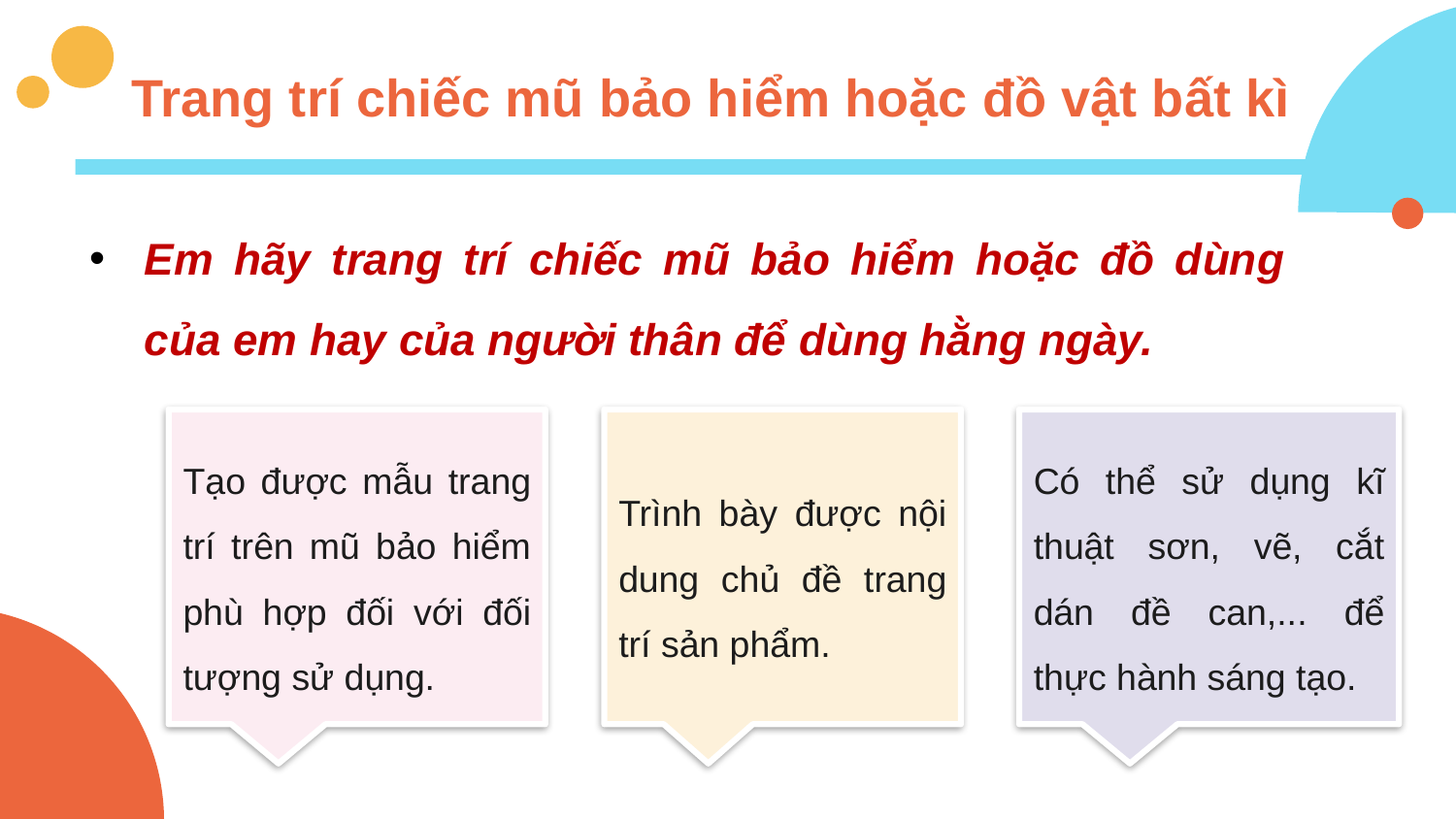

# Trang trí chiếc mũ bảo hiểm hoặc đồ vật bất kì

Em hãy trang trí chiếc mũ bảo hiểm hoặc đồ dùng của em hay của người thân để dùng hằng ngày.
Tạo được mẫu trang trí trên mũ bảo hiểm phù hợp đối với đối tượng sử dụng.
Trình bày được nội dung chủ đề trang trí sản phẩm.
Có thể sử dụng kĩ thuật sơn, vẽ, cắt dán đề can,... để thực hành sáng tạo.